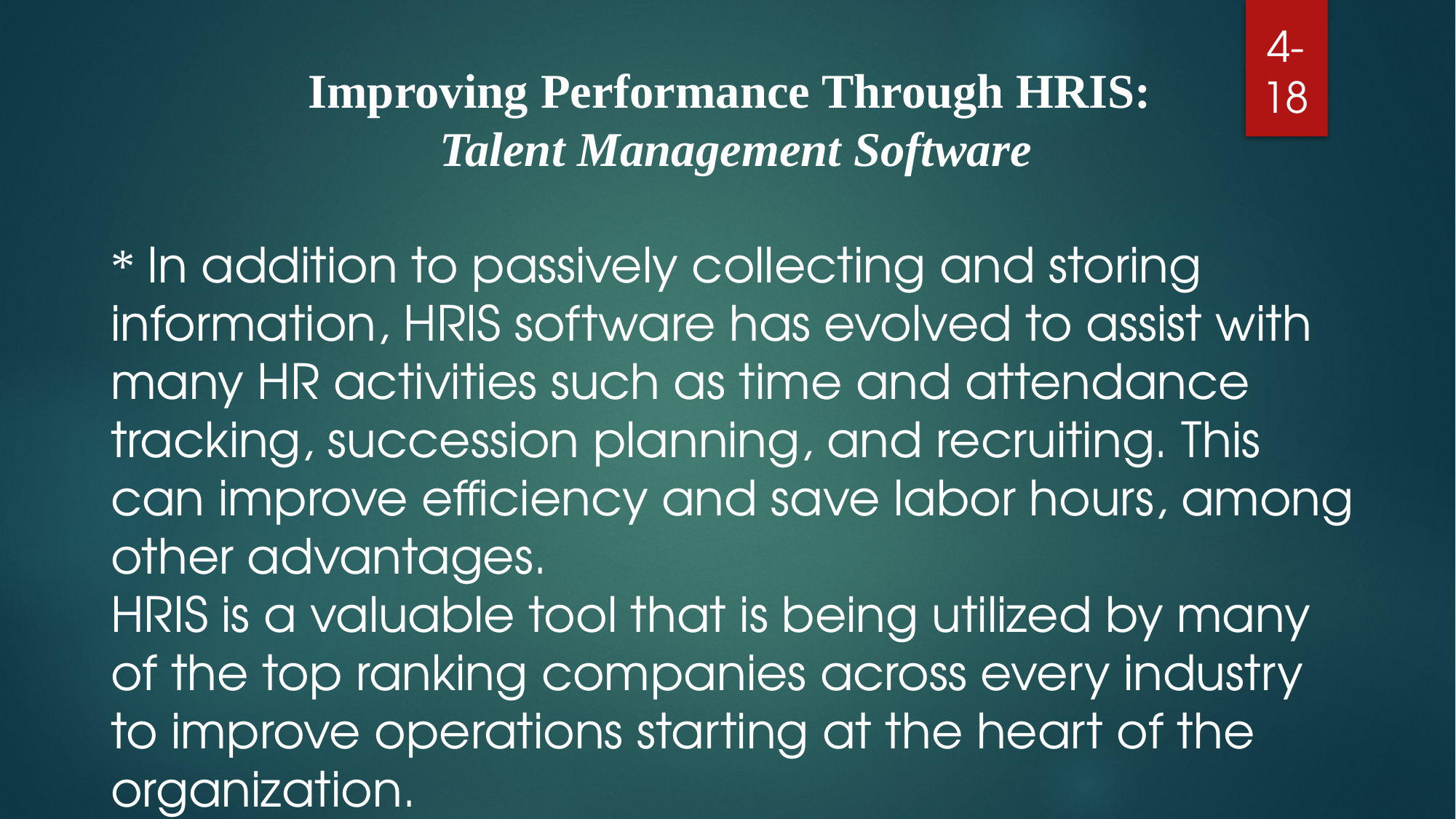

4-18
Improving Performance Through HRIS:
Talent Management Software

* In addition to passively collecting and storing information, HRIS software has evolved to assist with many HR activities such as time and attendance tracking, succession planning, and recruiting. This can improve efficiency and save labor hours, among other advantages.
HRIS is a valuable tool that is being utilized by many of the top ranking companies across every industry to improve operations starting at the heart of the organization.